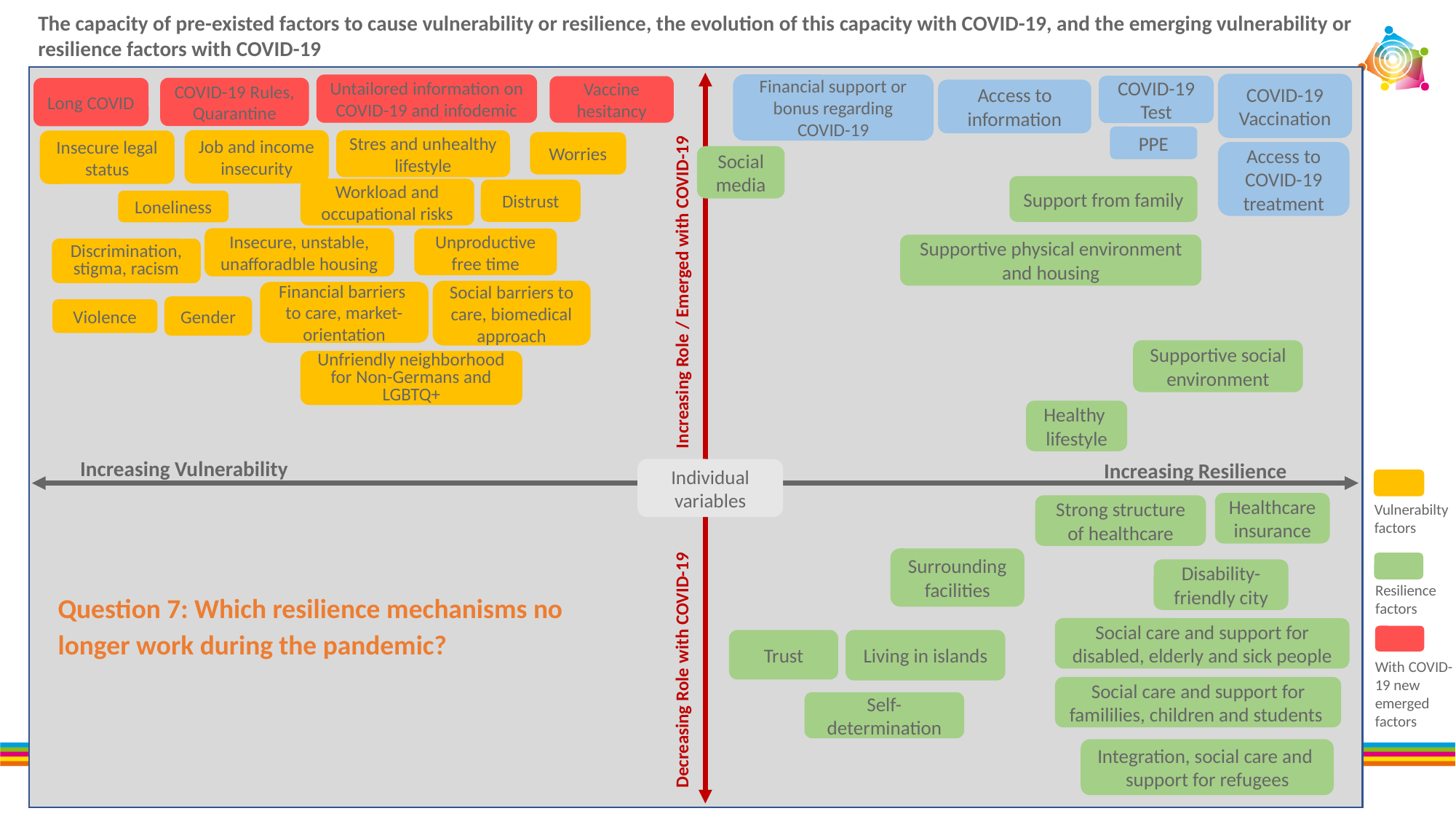

The capacity of pre-existed factors to cause vulnerability or resilience, the evolution of this capacity with COVID-19, and the emerging vulnerability or resilience factors with COVID-19

COVID-19 Vaccination
Financial support or bonus regarding COVID-19
Untailored information on COVID-19 and infodemic
COVID-19 Test
Vaccine hesitancy
COVID-19 Rules, Quarantine
Long COVID
Access to information
PPE
Job and income insecurity
Stres and unhealthy lifestyle
Insecure legal status
Worries
Access to COVID-19 treatment
Social media
Support from family
Workload and occupational risks
Distrust
Loneliness
Insecure, unstable, unafforadble housing
Unproductive free time
Supportive physical environment and housing
Discrimination, stigma, racism
Increasing Role / Emerged with COVID-19
Social barriers to care, biomedical approach
Financial barriers
to care, market-orientation
Gender
Violence
Supportive social environment
Unfriendly neighborhood for Non-Germans and LGBTQ+
Healthy
lifestyle
Increasing Vulnerability
Increasing Resilience
Individual variables

Healthcare insurance
Vulnerabilty factors
Strong structure of healthcare
Surrounding
facilities

Disability- friendly city
Resilience factors
Question 7: Which resilience mechanisms no longer work during the pandemic?

Social care and support for disabled, elderly and sick people

Trust
Living in islands
With COVID-
19 new
emerged
factors
Decreasing Role with COVID-19
Social care and support for famililies, children and students
Self-determination
Integration, social care and
support for refugees